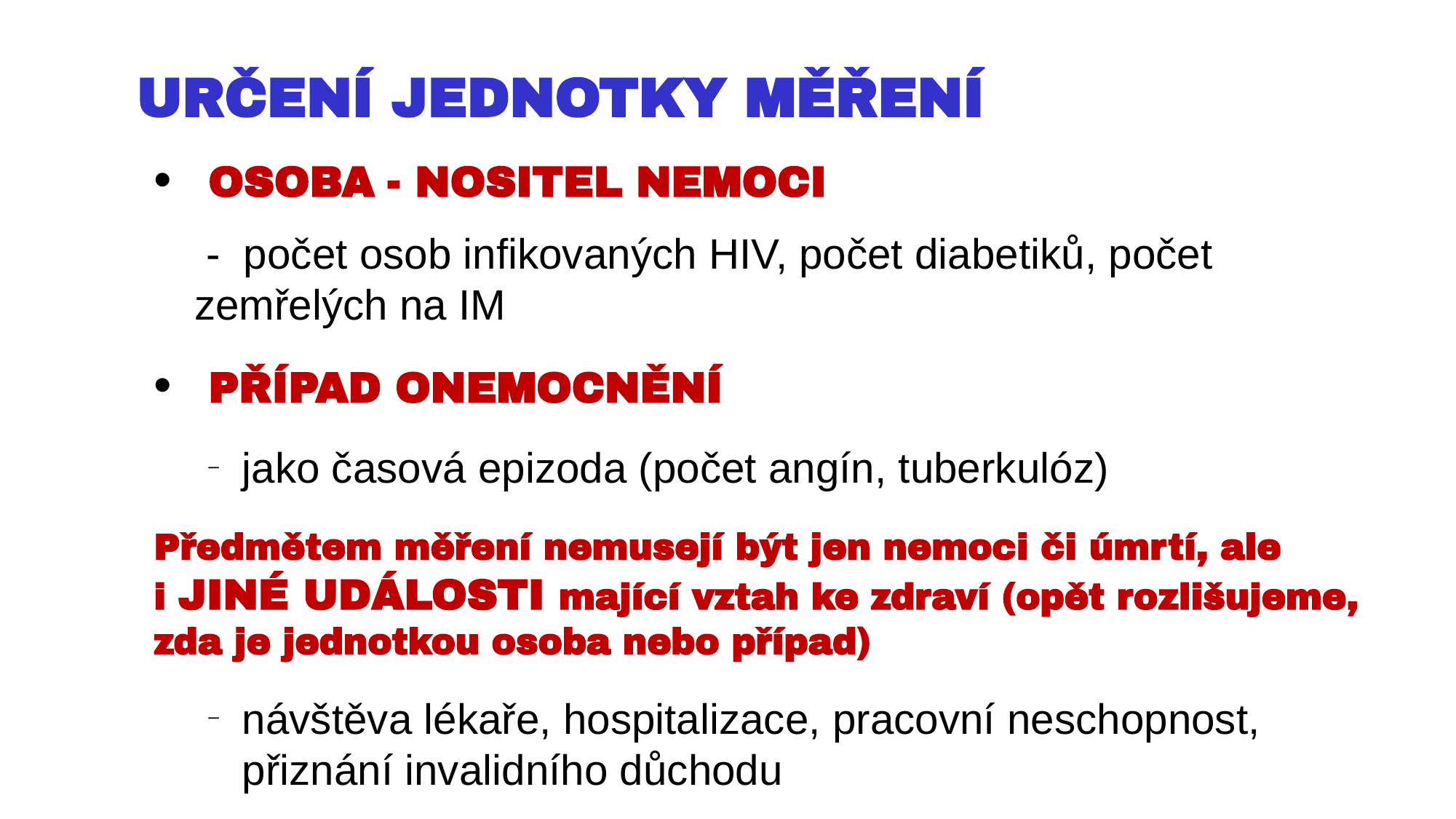

Určení jednotky měření
OSOBA - nositel nemoci
	 -  počet osob infikovaných HIV, počet diabetiků, počet zemřelých na IM
PŘÍPAD ONEMOCNĚNÍ
jako časová epizoda (počet angín, tuberkulóz)
Předmětem měření nemusejí být jen nemoci či úmrtí, ale i JINÉ UDÁLOSTI mající vztah ke zdraví (opět rozlišujeme, zda je jednotkou osoba nebo případ)
návštěva lékaře, hospitalizace, pracovní neschopnost, přiznání invalidního důchodu